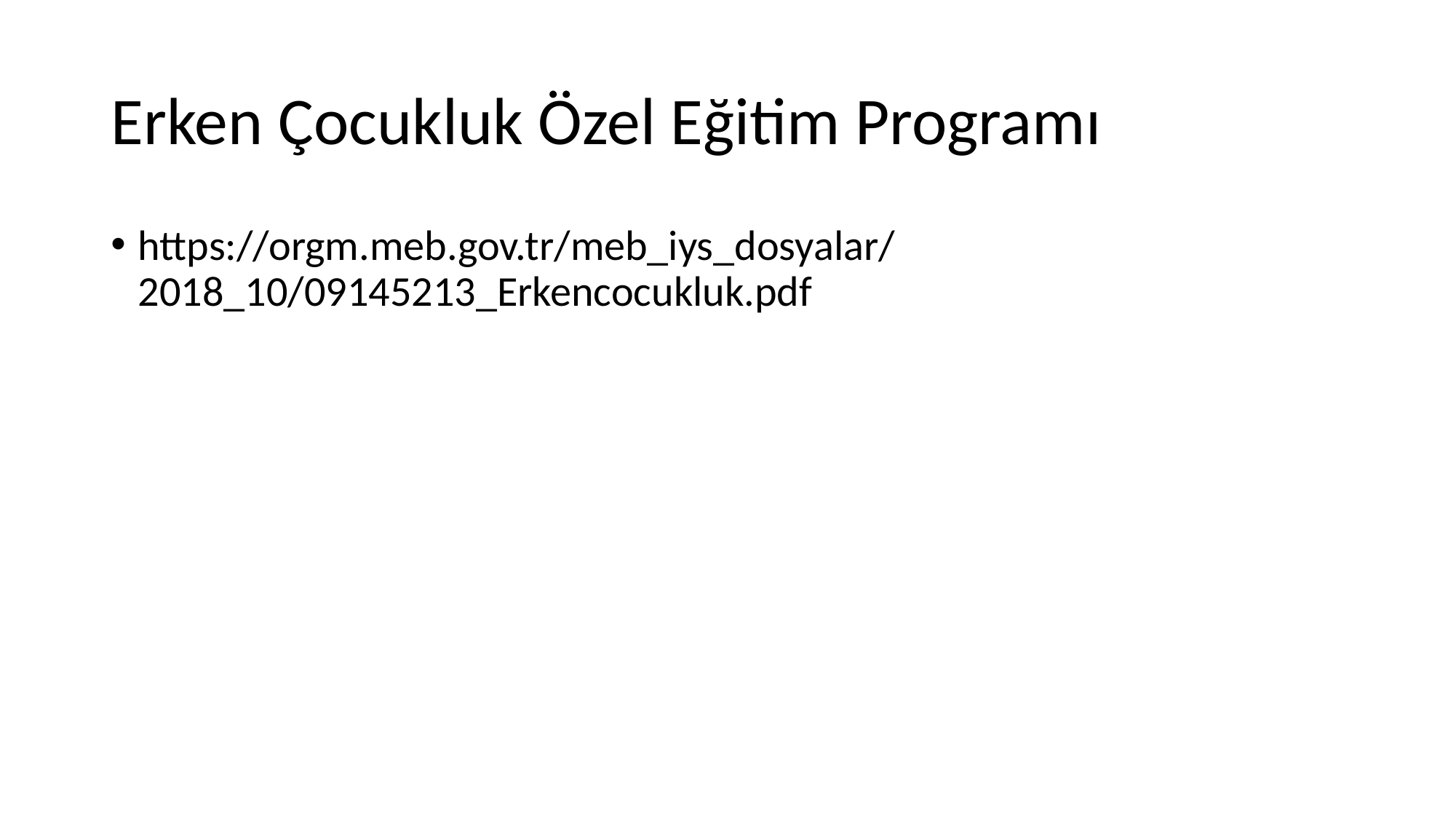

# Erken Çocukluk Özel Eğitim Programı
https://orgm.meb.gov.tr/meb_iys_dosyalar/2018_10/09145213_Erkencocukluk.pdf